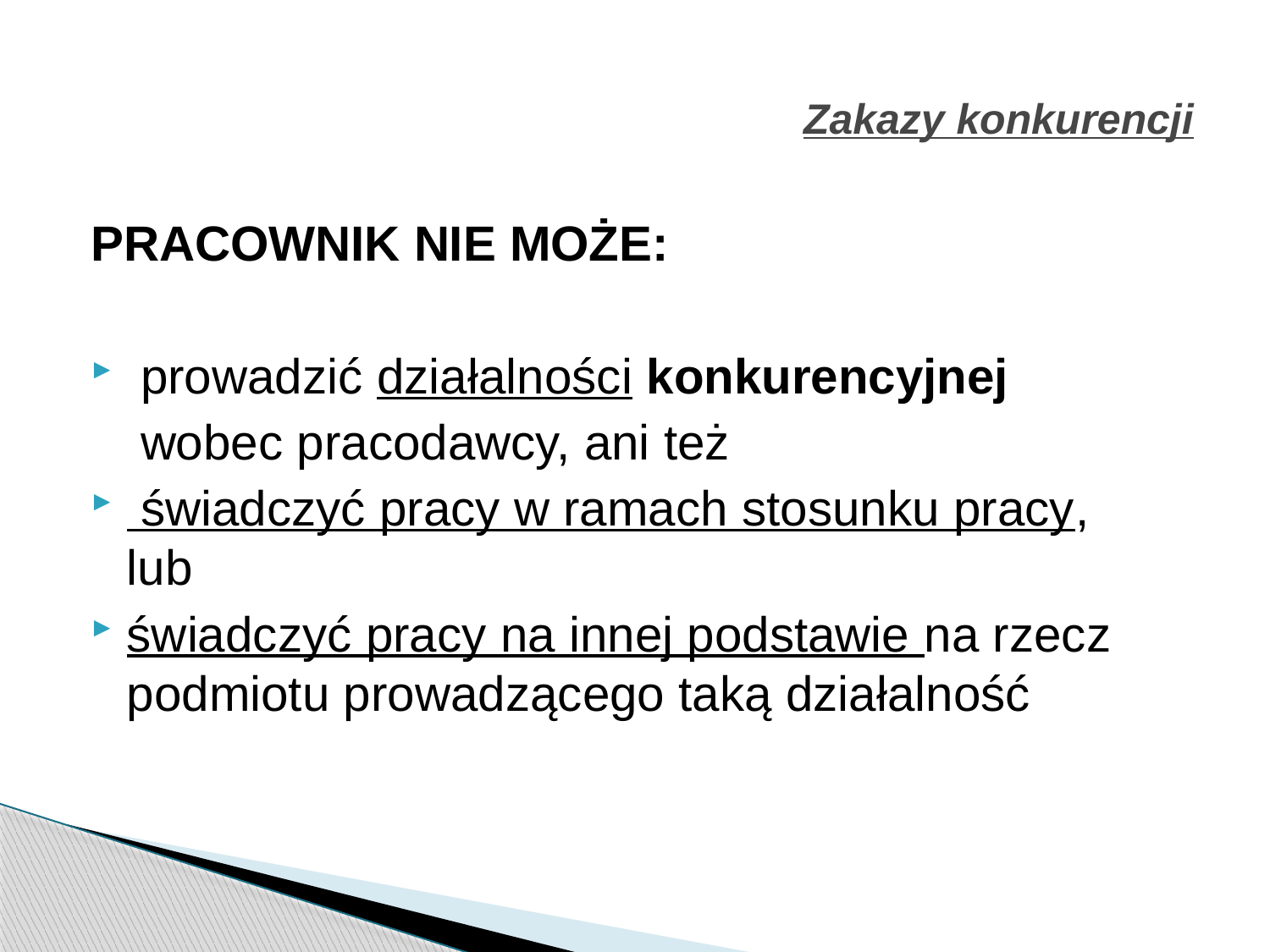

# Zakazy konkurencji
PRACOWNIK NIE MOŻE:

 prowadzić działalności konkurencyjnej
 	 wobec pracodawcy, ani też
 świadczyć pracy w ramach stosunku pracy,     lub
świadczyć pracy na innej podstawie na rzecz podmiotu prowadzącego taką działalność